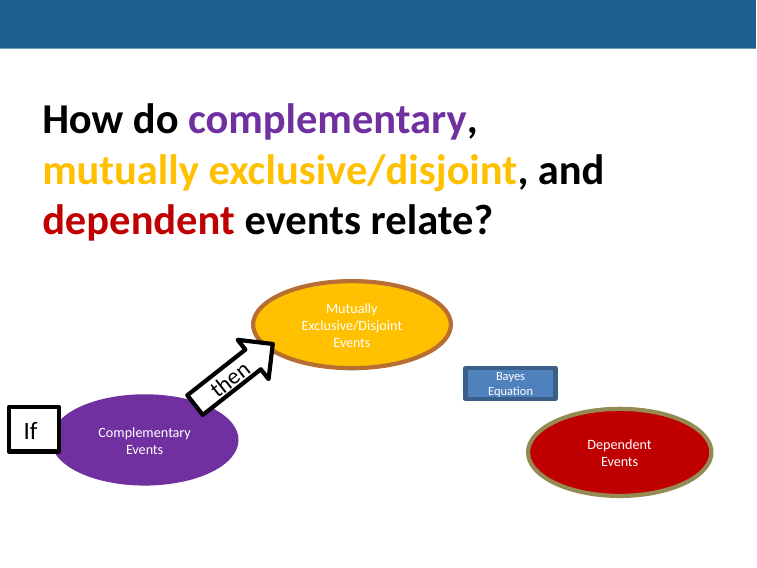

How do complementary, mutually exclusive/disjoint, and dependent events relate?
Mutually Exclusive/Disjoint Events
then
Bayes Equation
Complementary Events
If
Dependent Events